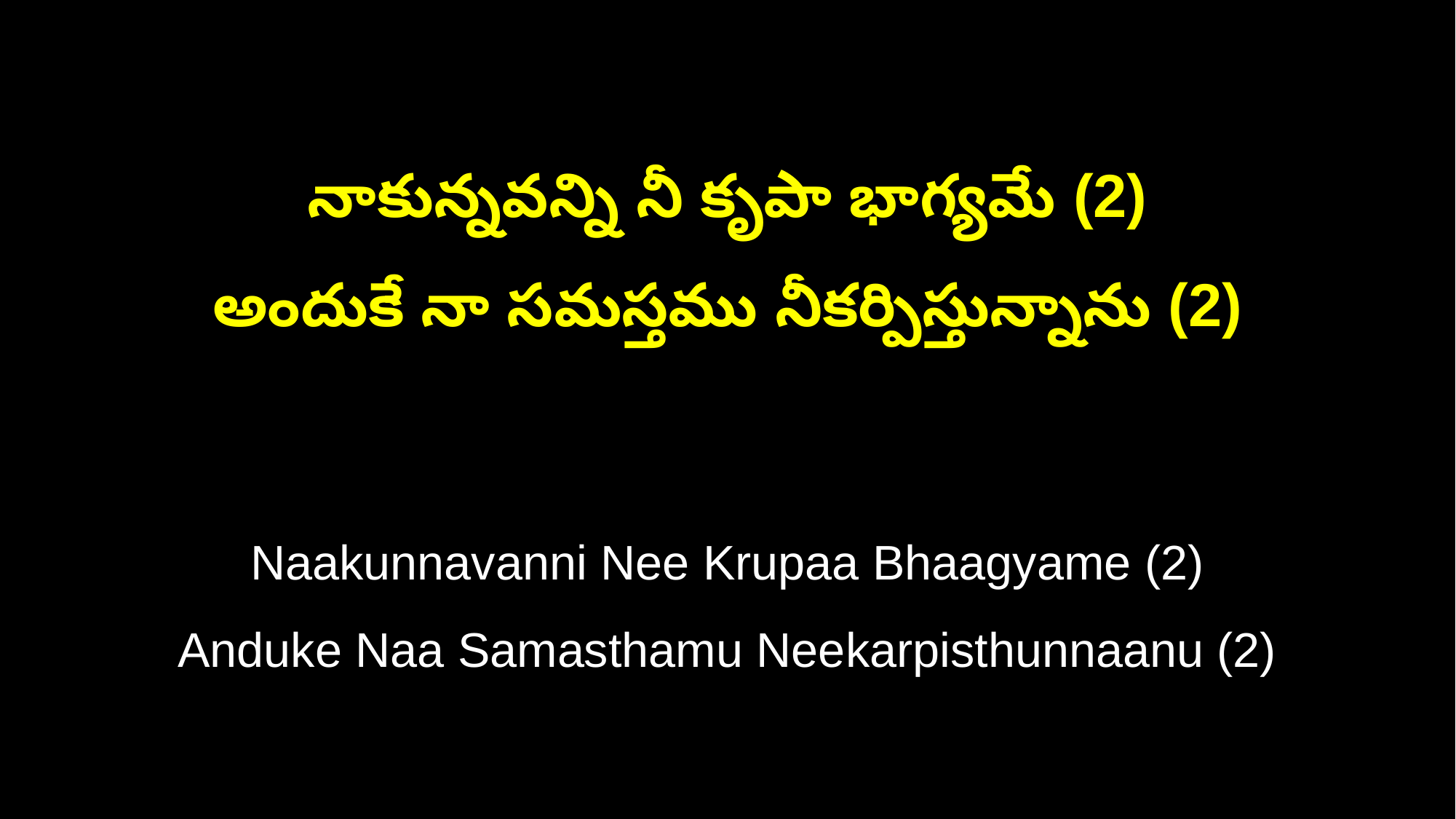

నాకున్నవన్ని నీ కృపా భాగ్యమే (2)
అందుకే నా సమస్తము నీకర్పిస్తున్నాను (2)
Naakunnavanni Nee Krupaa Bhaagyame (2)
Anduke Naa Samasthamu Neekarpisthunnaanu (2)